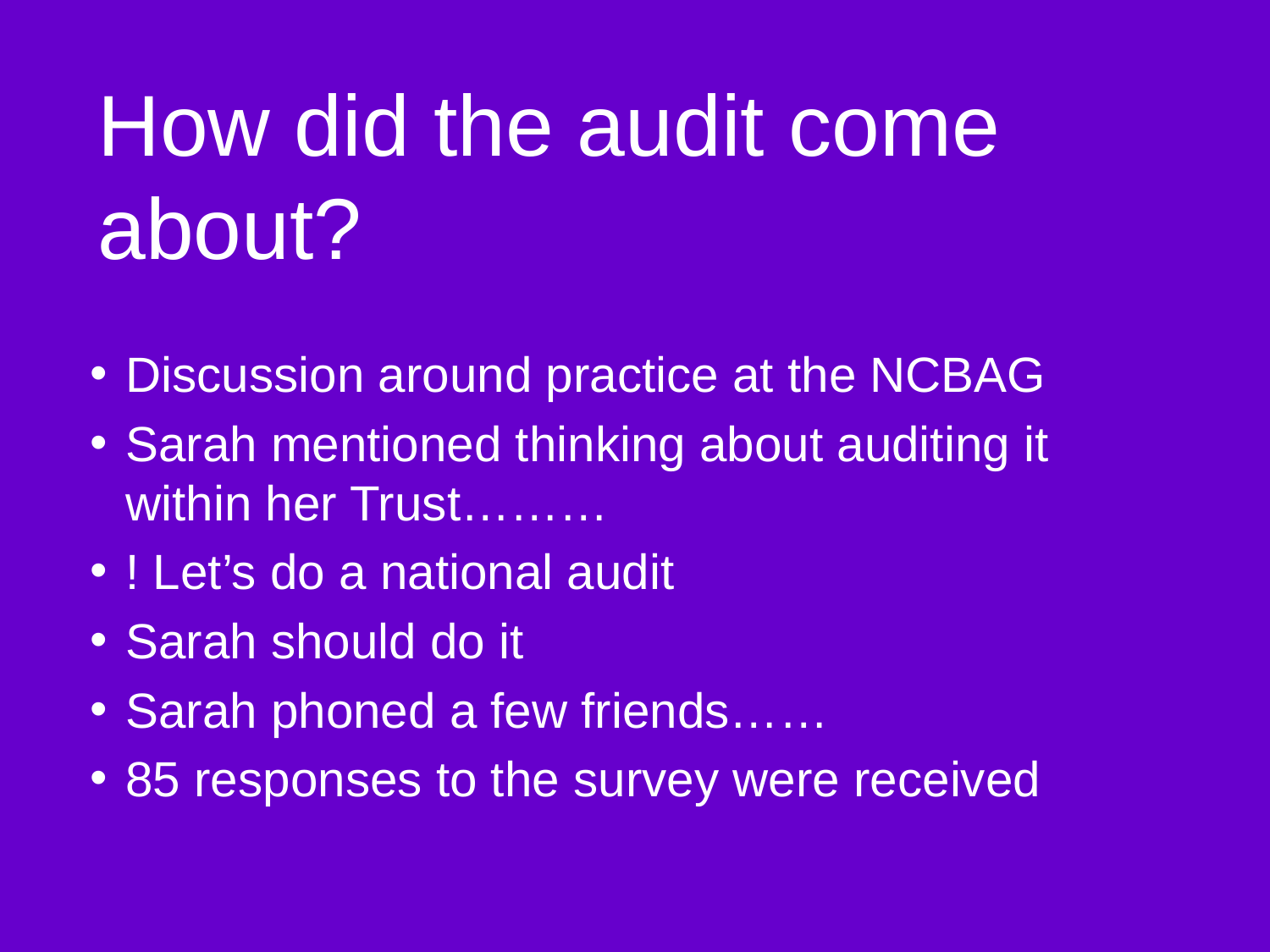

# How did the audit come about?
Discussion around practice at the NCBAG
Sarah mentioned thinking about auditing it within her Trust………
! Let’s do a national audit
Sarah should do it
Sarah phoned a few friends……
85 responses to the survey were received